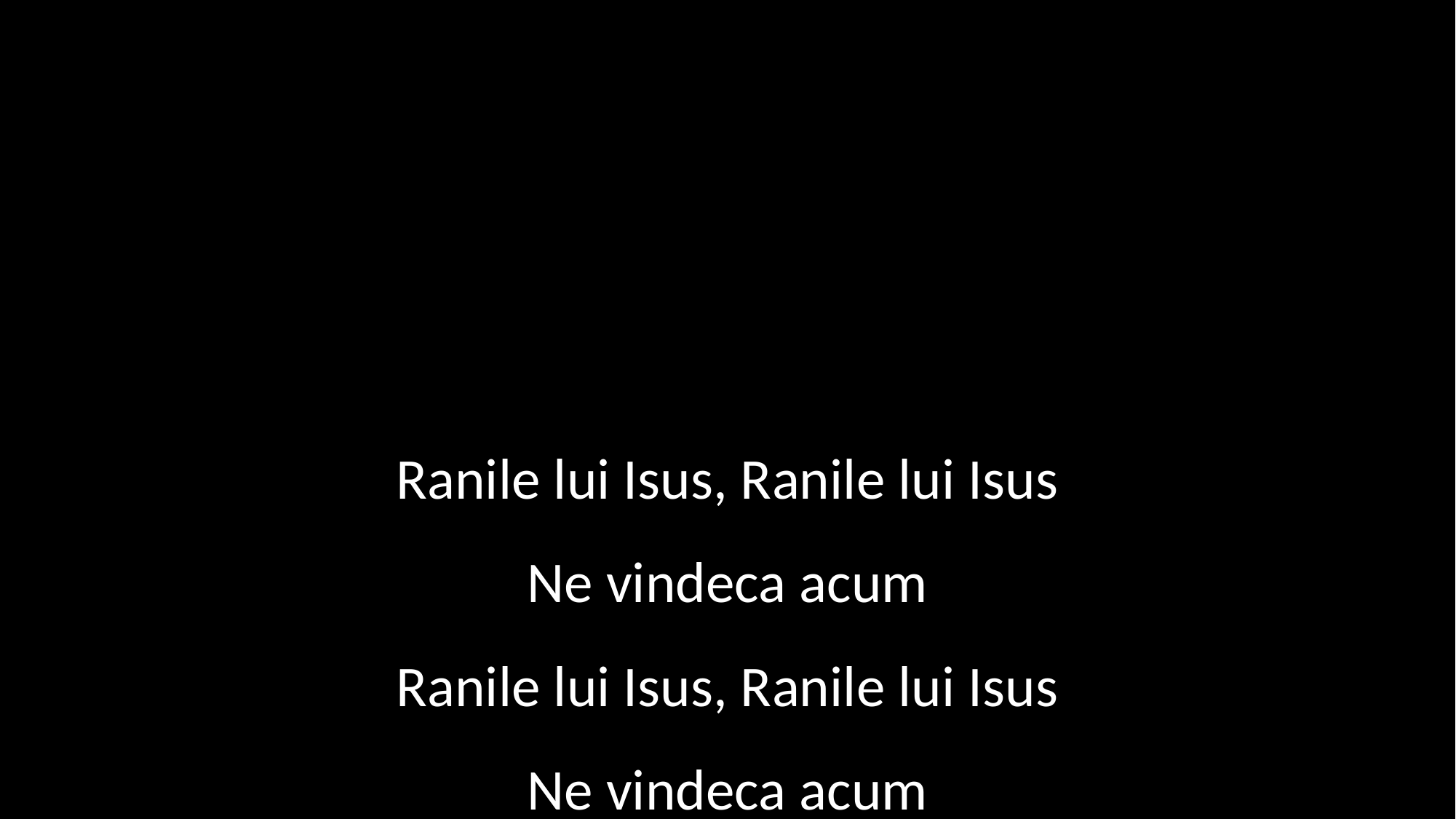

Ranile lui Isus, Ranile lui Isus
Ne vindeca acum
Ranile lui Isus, Ranile lui Isus
Ne vindeca acum